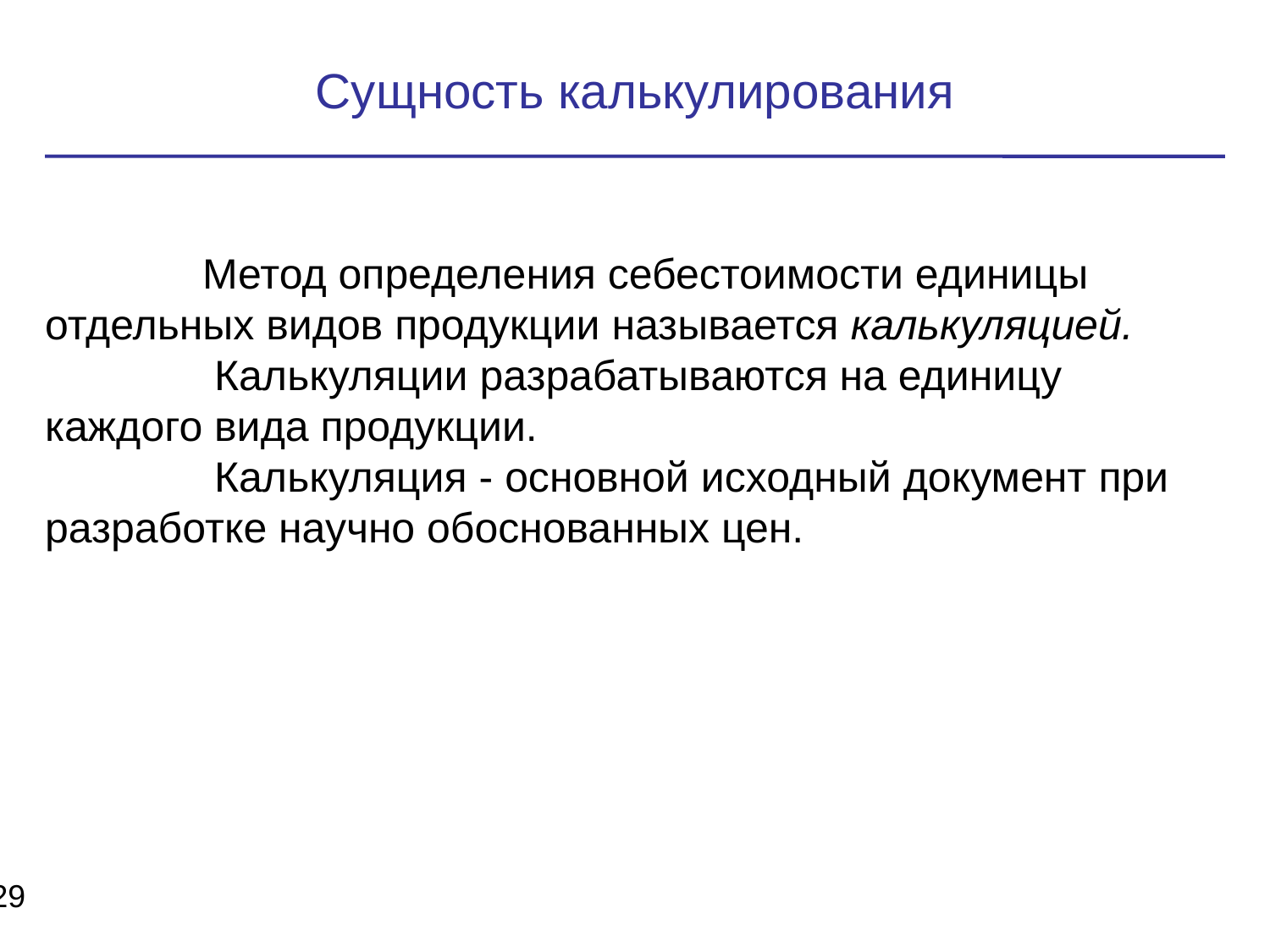

Сущность калькулирования

      Метод определения себестоимости единицы отдельных видов продукции называется калькуляцией.
       Калькуляции разрабатываются на единицу каждого вида продукции.
       Калькуляция - основной исходный документ при разработке научно обоснованных цен.
29